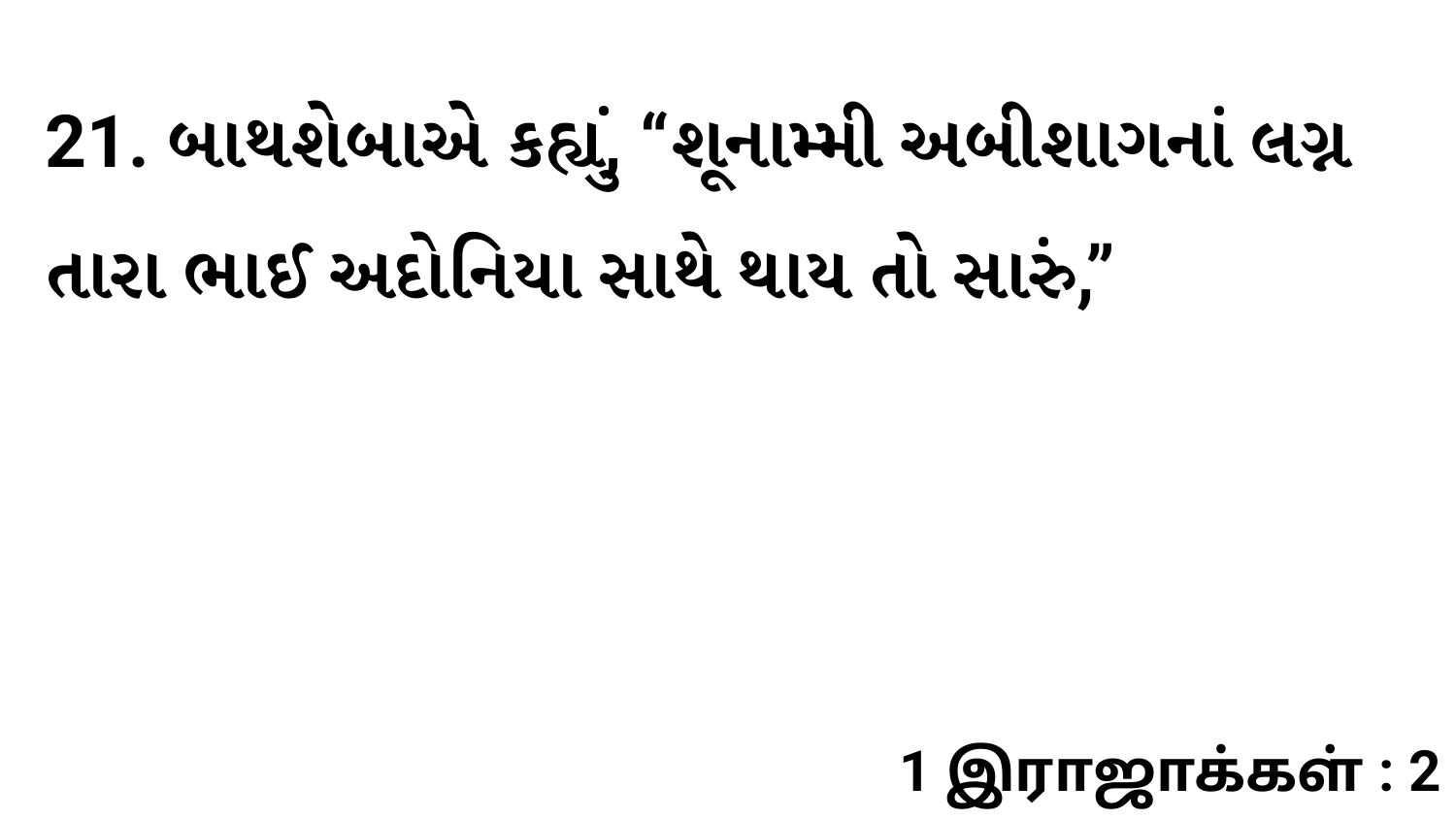

21. બાથશેબાએ કહ્યું, “શૂનામ્મી અબીશાગનાં લગ્ન તારા ભાઈ અદોનિયા સાથે થાય તો સારું,”
1 இராஜாக்கள் : 2